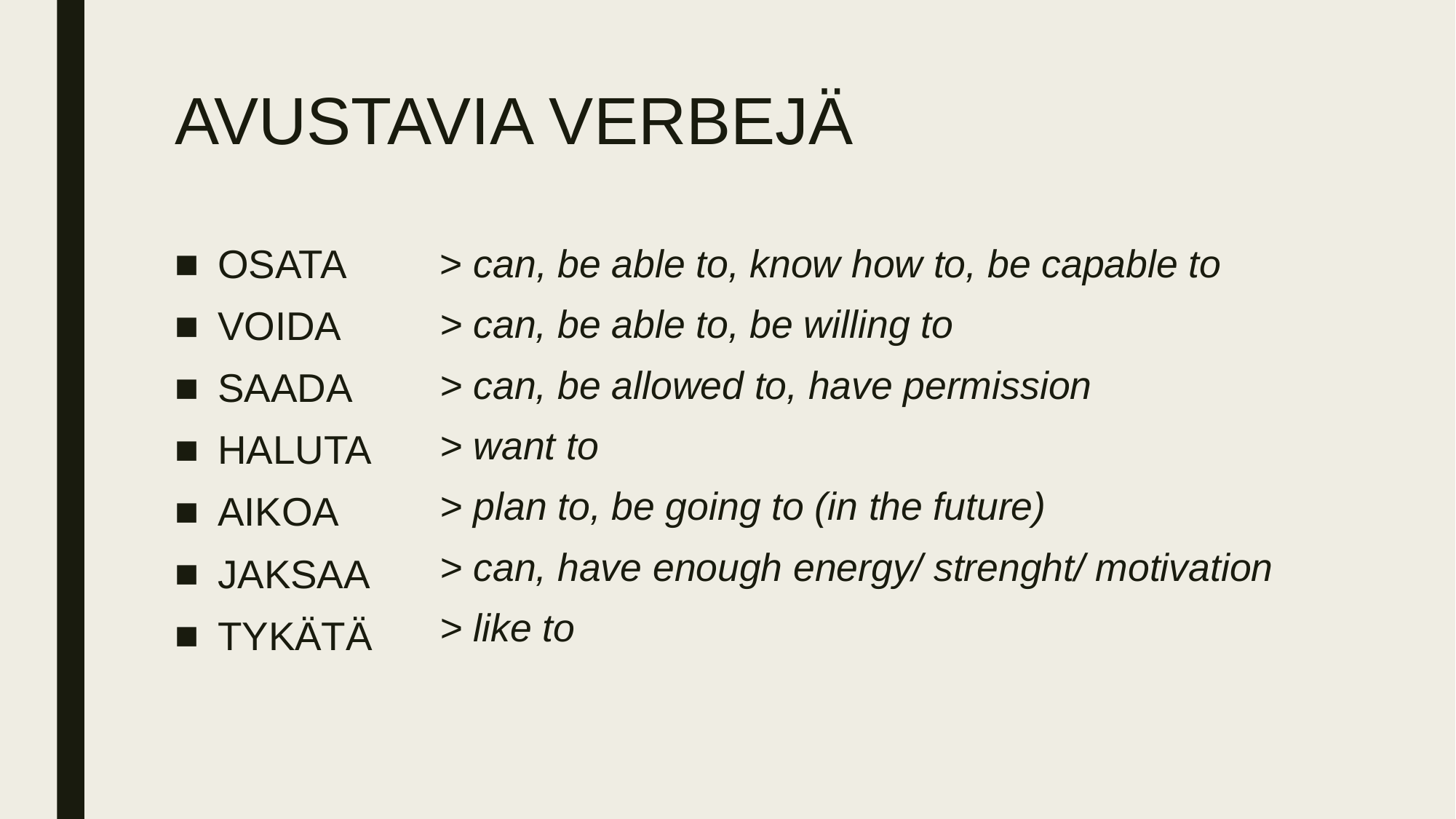

# AVUSTAVIA VERBEJÄ
> can, be able to, know how to, be capable to
> can, be able to, be willing to
> can, be allowed to, have permission
> want to
> plan to, be going to (in the future)
> can, have enough energy/ strenght/ motivation
> like to

OSATA
VOIDA
SAADA
HALUTA
AIKOA
JAKSAA
TYKÄTÄ